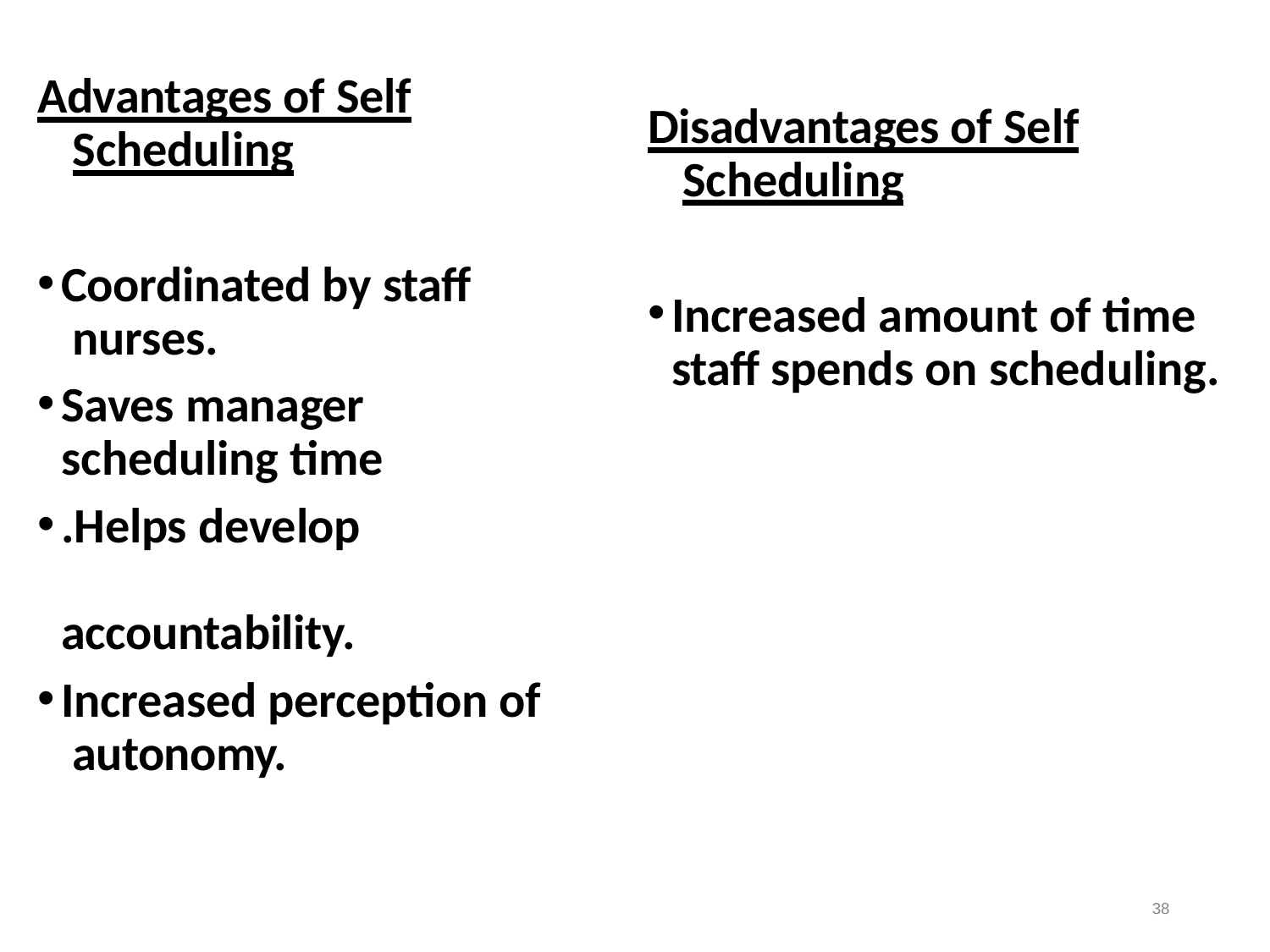

Advantages of Self  Scheduling
Disadvantages of Self  Scheduling
Coordinated by staff  nurses.
Saves manager  scheduling time
.Helps develop  accountability.
Increased perception of  autonomy.
Increased amount of time  staff spends on scheduling.
38